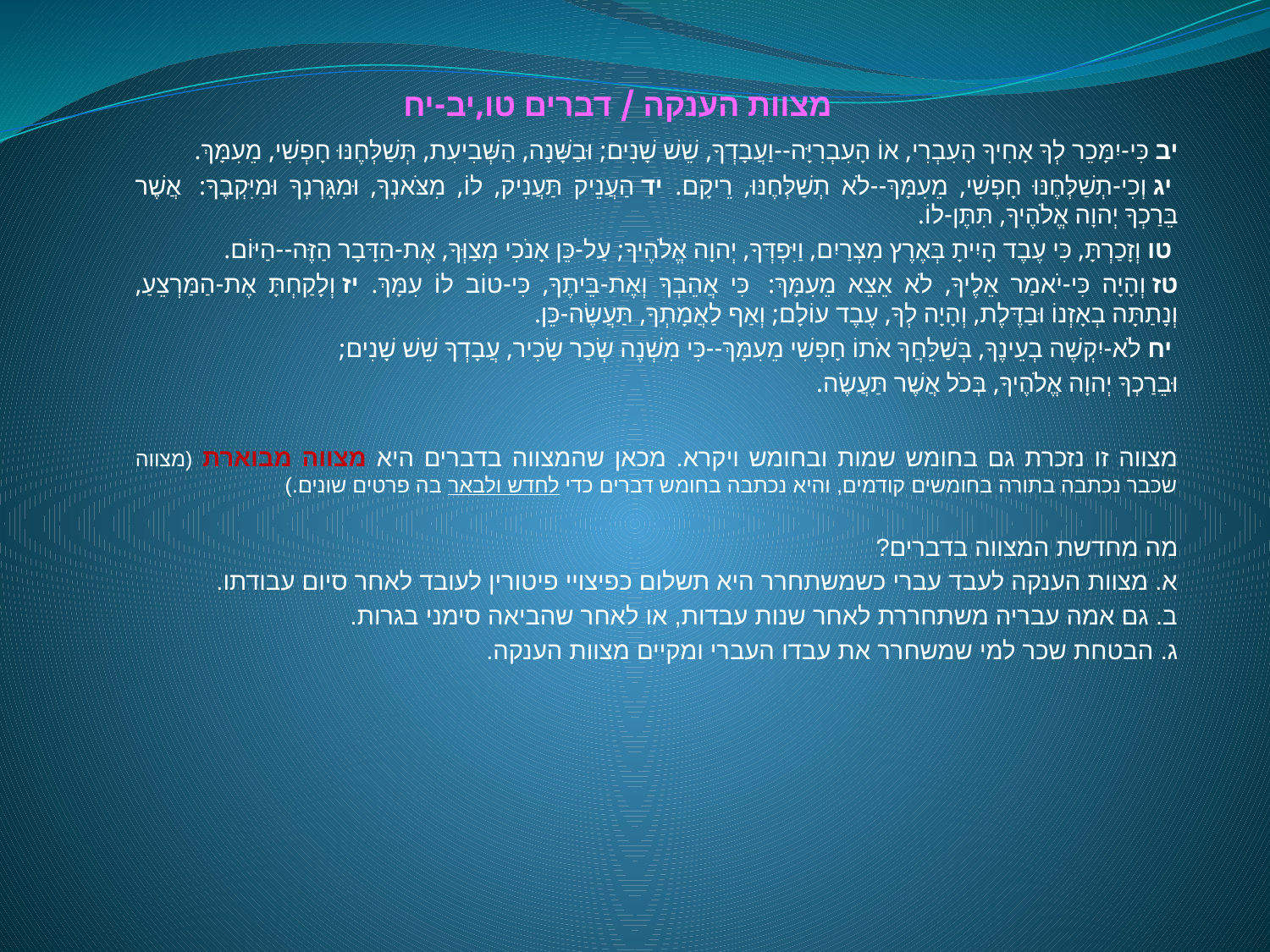

# מצוות הענקה / דברים טו,יב-יח
יב כִּי-יִמָּכֵר לְךָ אָחִיךָ הָעִבְרִי, אוֹ הָעִבְרִיָּה--וַעֲבָדְךָ, שֵׁשׁ שָׁנִים; וּבַשָּׁנָה, הַשְּׁבִיעִת, תְּשַׁלְּחֶנּוּ חָפְשִׁי, מֵעִמָּךְ.
 יג וְכִי-תְשַׁלְּחֶנּוּ חָפְשִׁי, מֵעִמָּךְ--לֹא תְשַׁלְּחֶנּוּ, רֵיקָם.  יד הַעֲנֵיק תַּעֲנִיק, לוֹ, מִצֹּאנְךָ, וּמִגָּרְנְךָ וּמִיִּקְבֶךָ:  אֲשֶׁר בֵּרַכְךָ יְהוָה אֱלֹהֶיךָ, תִּתֶּן-לוֹ.
 טו וְזָכַרְתָּ, כִּי עֶבֶד הָיִיתָ בְּאֶרֶץ מִצְרַיִם, וַיִּפְדְּךָ, יְהוָה אֱלֹהֶיךָ; עַל-כֵּן אָנֹכִי מְצַוְּךָ, אֶת-הַדָּבָר הַזֶּה--הַיּוֹם.
טז וְהָיָה כִּי-יֹאמַר אֵלֶיךָ, לֹא אֵצֵא מֵעִמָּךְ:  כִּי אֲהֵבְךָ וְאֶת-בֵּיתֶךָ, כִּי-טוֹב לוֹ עִמָּךְ.  יז וְלָקַחְתָּ אֶת-הַמַּרְצֵעַ, וְנָתַתָּה בְאָזְנוֹ וּבַדֶּלֶת, וְהָיָה לְךָ, עֶבֶד עוֹלָם; וְאַף לַאֲמָתְךָ, תַּעֲשֶׂה-כֵּן.
 יח לֹא-יִקְשֶׁה בְעֵינֶךָ, בְּשַׁלֵּחֲךָ אֹתוֹ חָפְשִׁי מֵעִמָּךְ--כִּי מִשְׁנֶה שְׂכַר שָׂכִיר, עֲבָדְךָ שֵׁשׁ שָׁנִים;
וּבֵרַכְךָ יְהוָה אֱלֹהֶיךָ, בְּכֹל אֲשֶׁר תַּעֲשֶׂה.

מצווה זו נזכרת גם בחומש שמות ובחומש ויקרא. מכאן שהמצווה בדברים היא מצווה מבוארת (מצווה שכבר נכתבה בתורה בחומשים קודמים, והיא נכתבה בחומש דברים כדי לחדש ולבאר בה פרטים שונים.)

מה מחדשת המצווה בדברים?
א. מצוות הענקה לעבד עברי כשמשתחרר היא תשלום כפיצויי פיטורין לעובד לאחר סיום עבודתו.
ב. גם אמה עבריה משתחררת לאחר שנות עבדות, או לאחר שהביאה סימני בגרות.
ג. הבטחת שכר למי שמשחרר את עבדו העברי ומקיים מצוות הענקה.